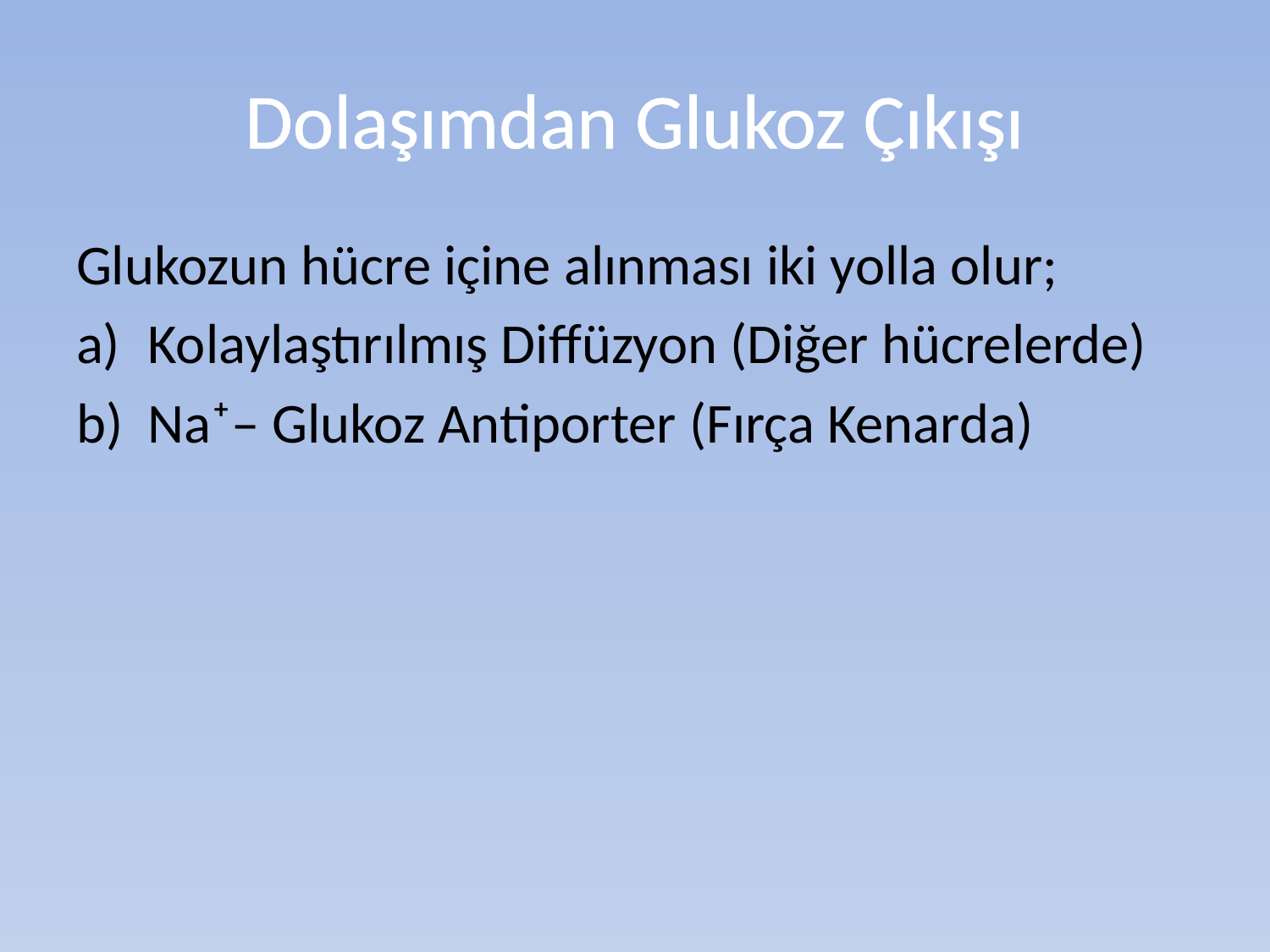

# Dolaşımdan Glukoz Çıkışı
Glukozun hücre içine alınması iki yolla olur;
Kolaylaştırılmış Diffüzyon (Diğer hücrelerde)
Na⁺– Glukoz Antiporter (Fırça Kenarda)